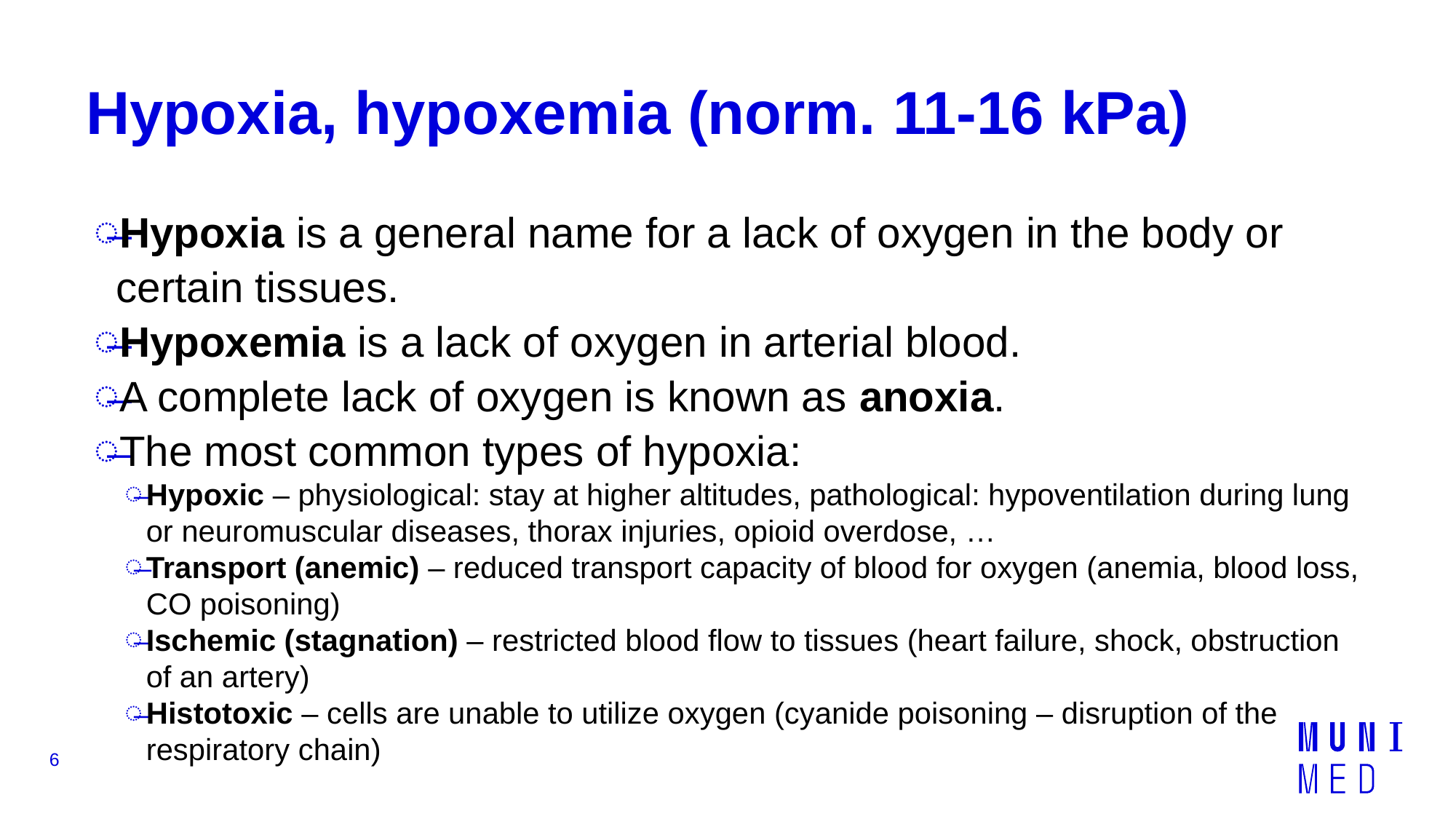

# Hypoxia, hypoxemia (norm. 11-16 kPa)
Hypoxia is a general name for a lack of oxygen in the body or certain tissues.
Hypoxemia is a lack of oxygen in arterial blood.
A complete lack of oxygen is known as anoxia.
The most common types of hypoxia:
Hypoxic – physiological: stay at higher altitudes, pathological: hypoventilation during lung or neuromuscular diseases, thorax injuries, opioid overdose, …
Transport (anemic) – reduced transport capacity of blood for oxygen (anemia, blood loss, CO poisoning)
Ischemic (stagnation) – restricted blood flow to tissues (heart failure, shock, obstruction of an artery)
Histotoxic – cells are unable to utilize oxygen (cyanide poisoning – disruption of the respiratory chain)
6